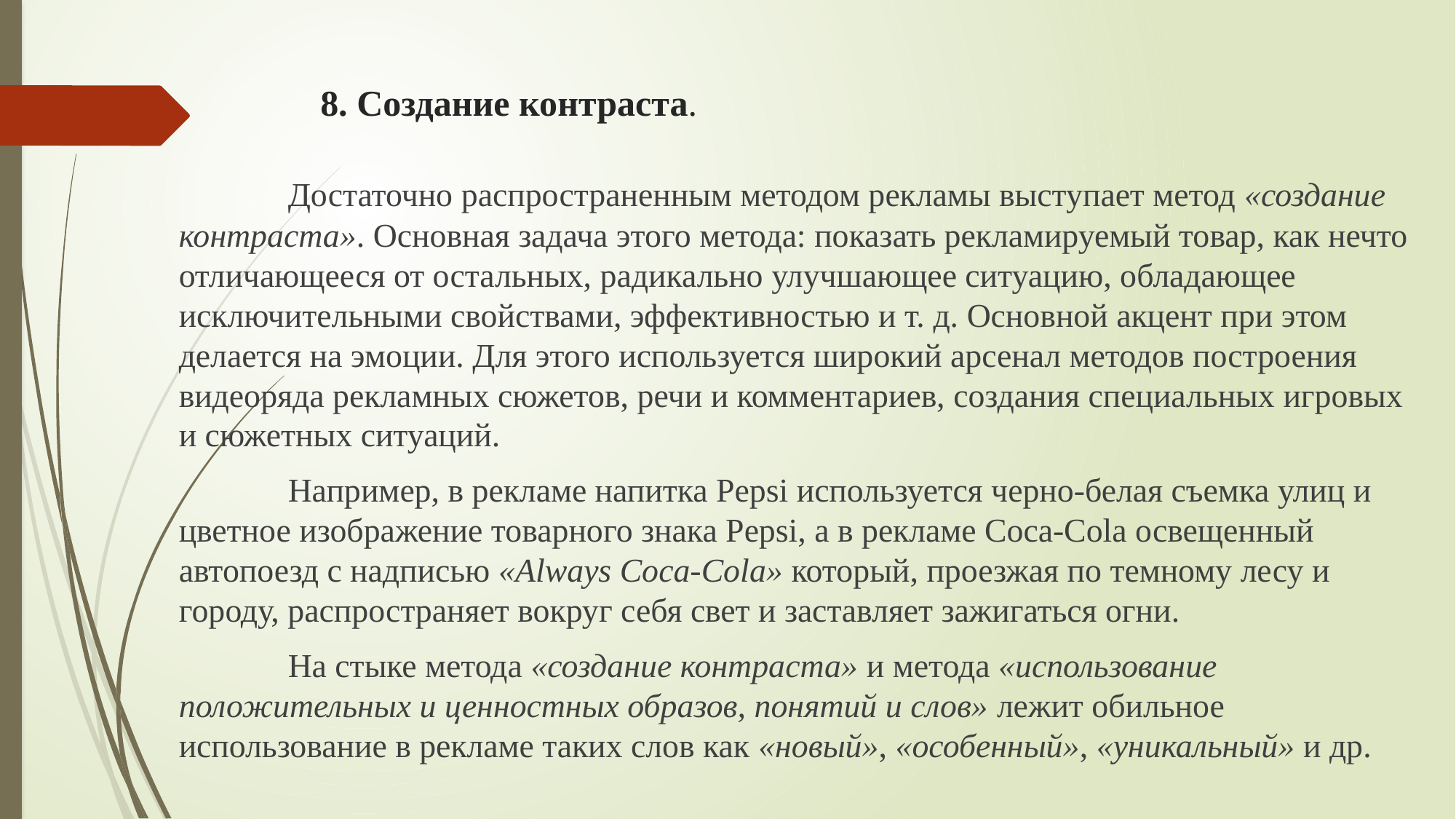

# 8. Создание контраста.
	Достаточно распространенным методом рекламы выступает метод «создание контраста». Основная задача этого метода: показать рекламируемый товар, как нечто отличающееся от остальных, радикально улучшающее ситуацию, обладающее исключительными свойствами, эффективностью и т. д. Основной акцент при этом делается на эмоции. Для этого используется широкий арсенал методов построения видеоряда рекламных сюжетов, речи и комментариев, создания специальных игровых и сюжетных ситуаций.
	Например, в рекламе напитка Pepsi используется черно-белая съемка улиц и цветное изображение товарного знака Pepsi, а в рекламе Coca-Cola освещенный автопоезд с надписью «Always Coca-Cola» который, проезжая по темному лесу и городу, распространяет вокруг себя свет и заставляет зажигаться огни.
	На стыке метода «создание контраста» и метода «использование положительных и ценностных образов, понятий и слов» лежит обильное использование в рекламе таких слов как «новый», «особенный», «уникальный» и др.